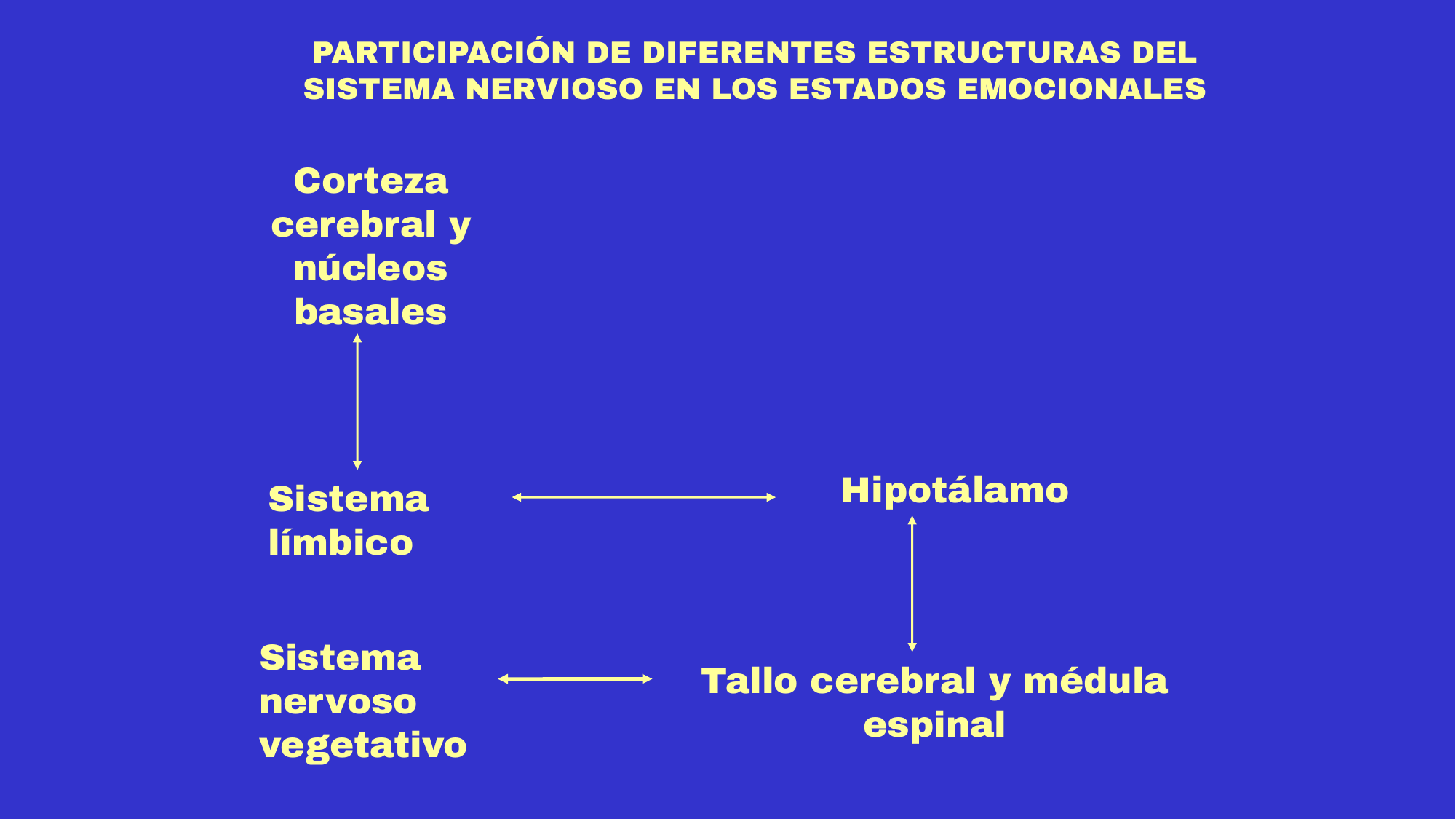

PARTICIPACIÓN DE DIFERENTES ESTRUCTURAS DEL SISTEMA NERVIOSO EN LOS ESTADOS EMOCIONALES
Corteza cerebral y núcleos basales

Hipotálamo
Sistema límbico

Sistema nervoso vegetativo
Tallo cerebral y médula espinal